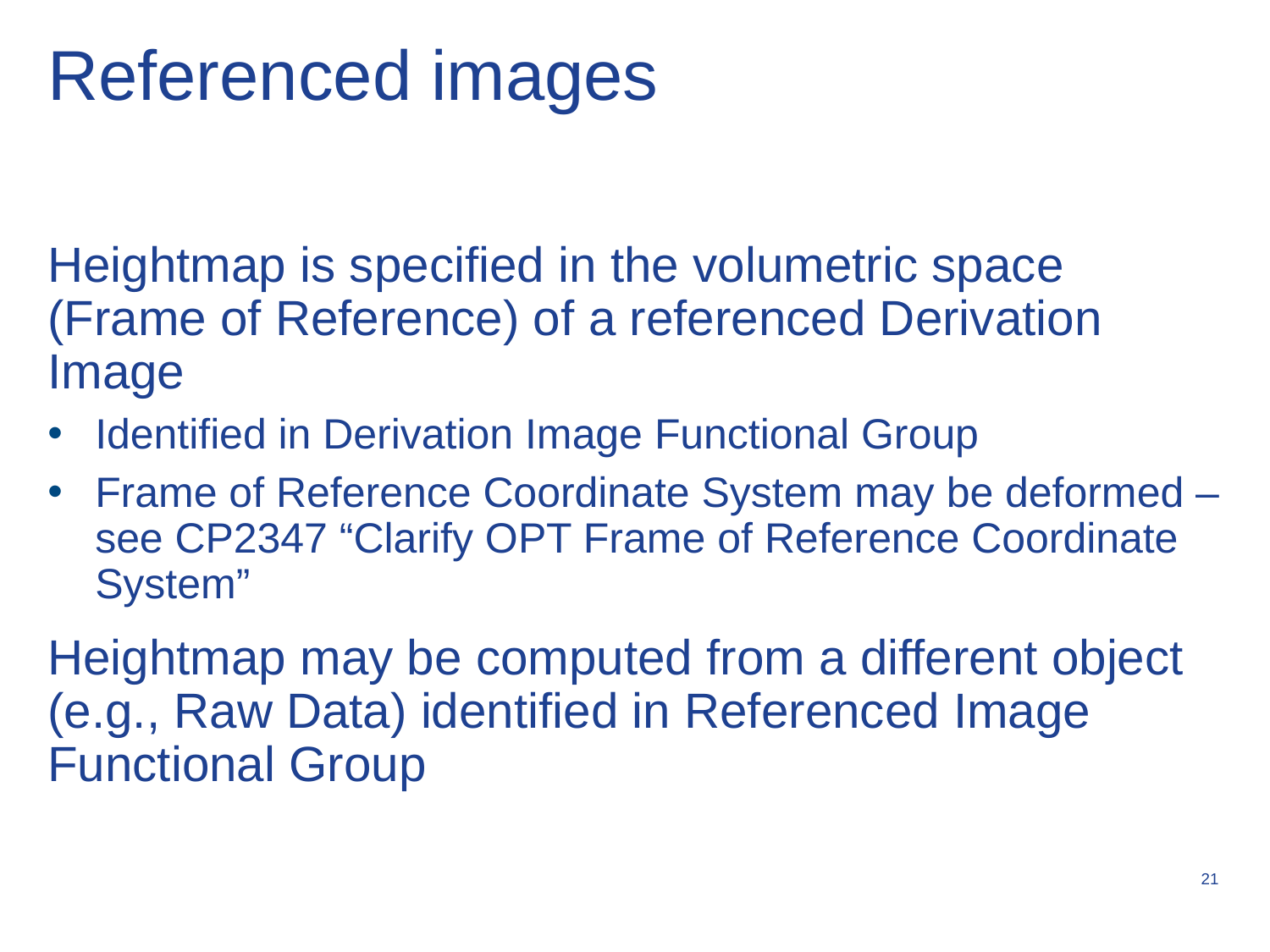

# Referenced images
Heightmap is specified in the volumetric space (Frame of Reference) of a referenced Derivation Image
Identified in Derivation Image Functional Group
Frame of Reference Coordinate System may be deformed – see CP2347 “Clarify OPT Frame of Reference Coordinate System”
Heightmap may be computed from a different object (e.g., Raw Data) identified in Referenced Image Functional Group